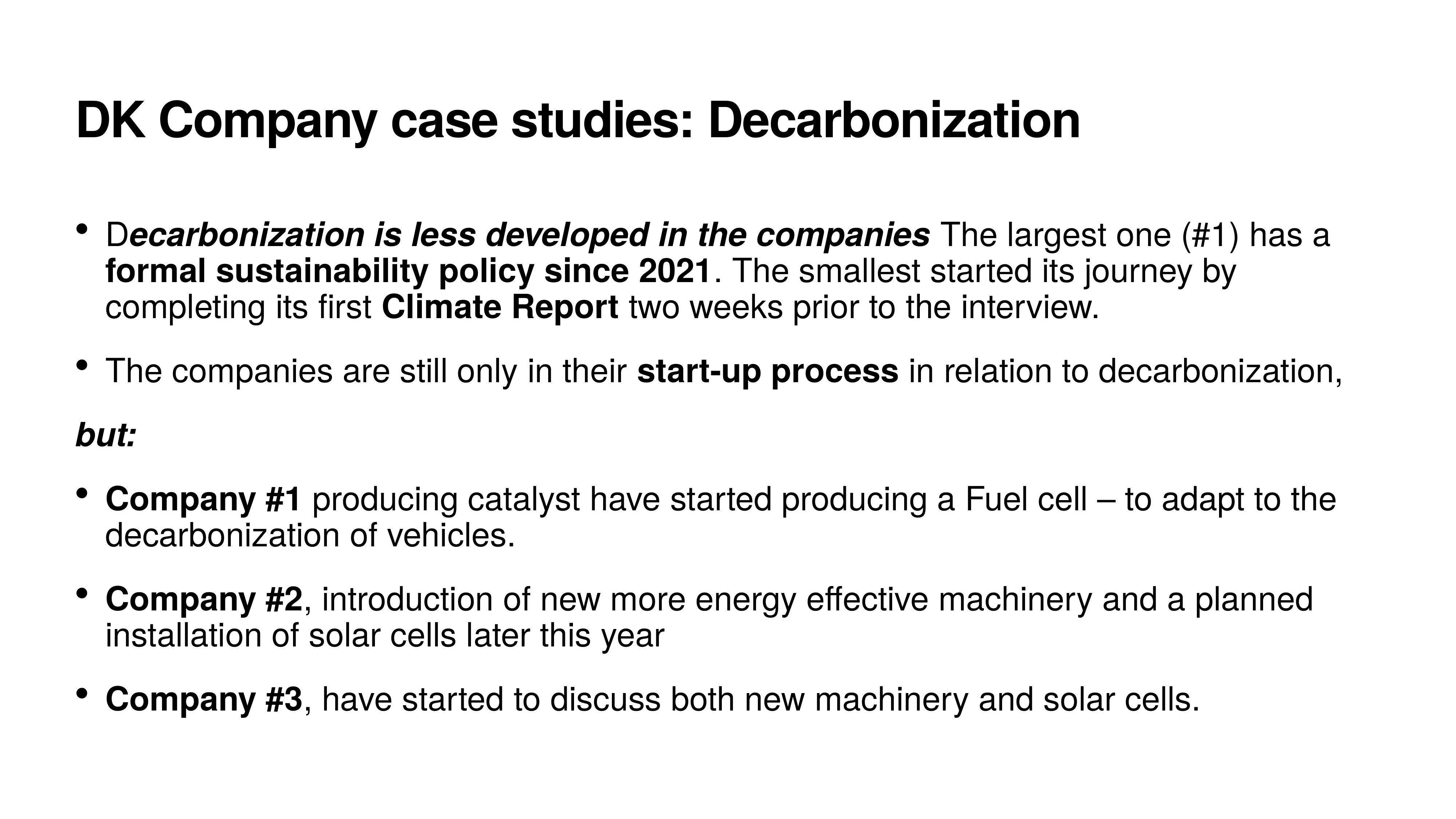

# DK Company case studies: Decarbonization
Decarbonization is less developed in the companies The largest one (#1) has a formal sustainability policy since 2021. The smallest started its journey by completing its first Climate Report two weeks prior to the interview.
The companies are still only in their start-up process in relation to decarbonization,
but:
Company #1 producing catalyst have started producing a Fuel cell – to adapt to the decarbonization of vehicles.
Company #2, introduction of new more energy effective machinery and a planned installation of solar cells later this year
Company #3, have started to discuss both new machinery and solar cells.